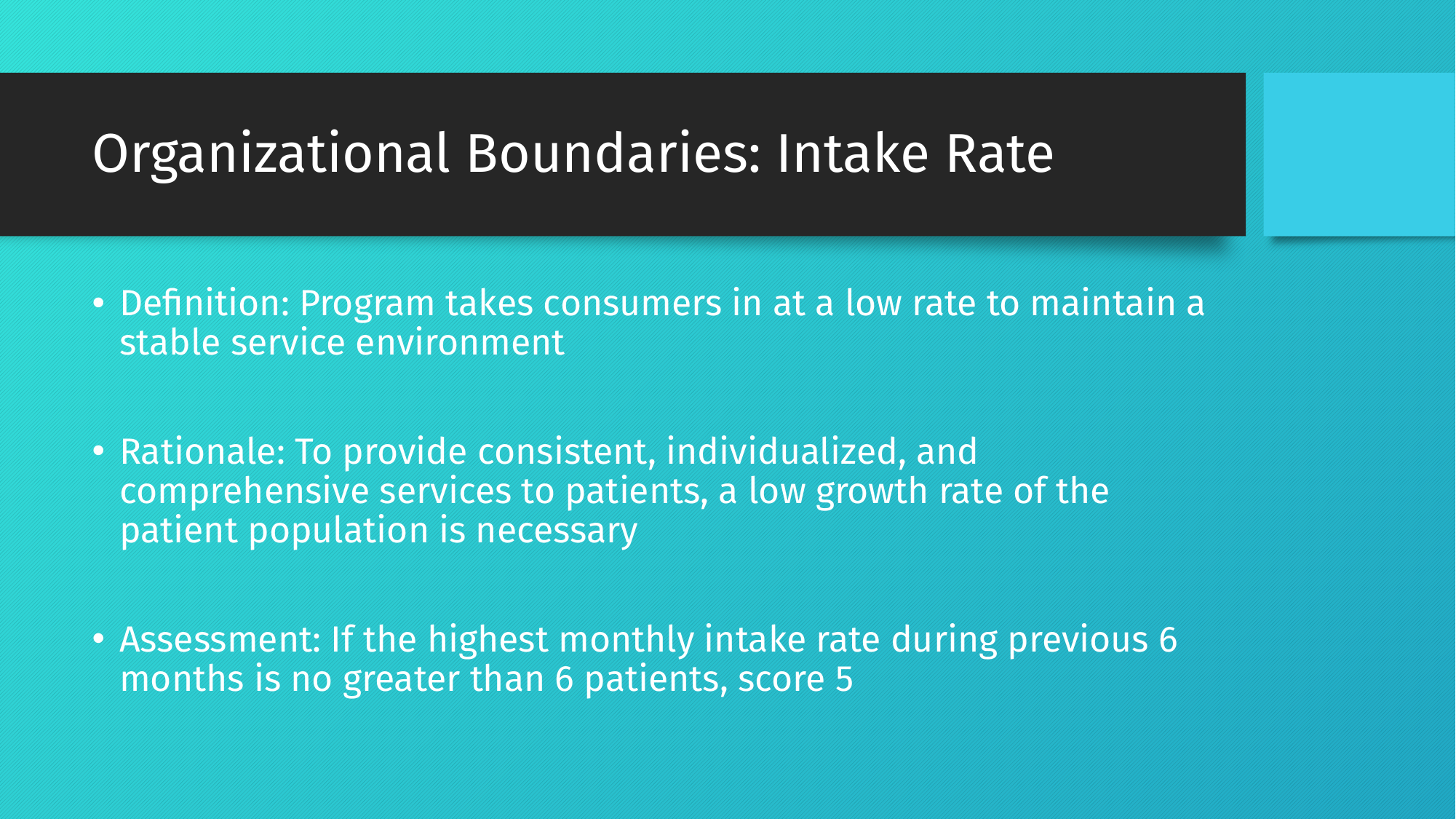

# Organizational Boundaries: Intake Rate
Definition: Program takes consumers in at a low rate to maintain a stable service environment

Rationale: To provide consistent, individualized, and comprehensive services to patients, a low growth rate of the patient population is necessary

Assessment: If the highest monthly intake rate during previous 6 months is no greater than 6 patients, score 5